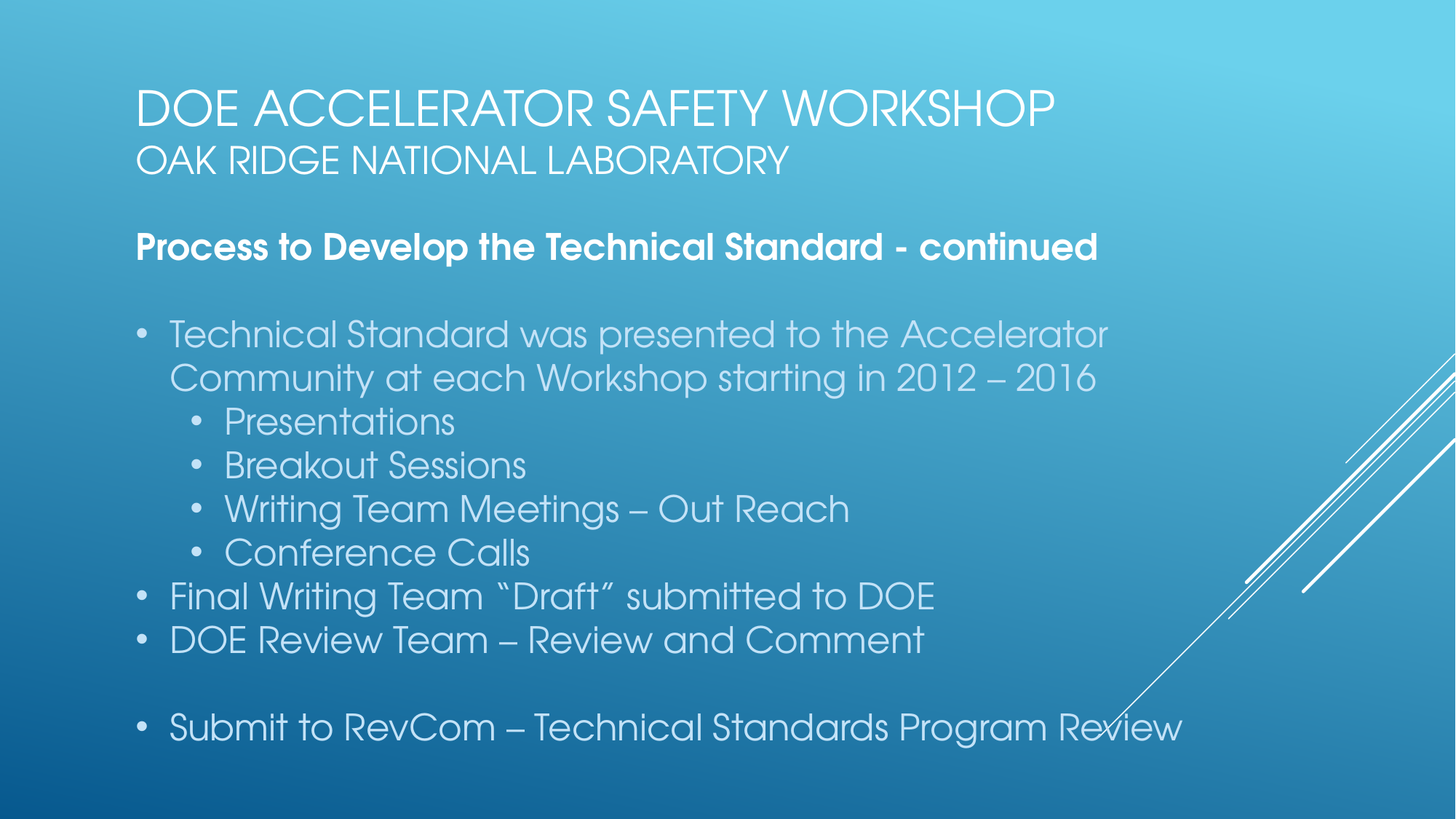

DOE Accelerator Safety Workshop
Oak Ridge National Laboratory
Process to Develop the Technical Standard - continued

Technical Standard was presented to the Accelerator Community at each Workshop starting in 2012 – 2016
Presentations
Breakout Sessions
Writing Team Meetings – Out Reach
Conference Calls
Final Writing Team “Draft” submitted to DOE
DOE Review Team – Review and Comment

Submit to RevCom – Technical Standards Program Review